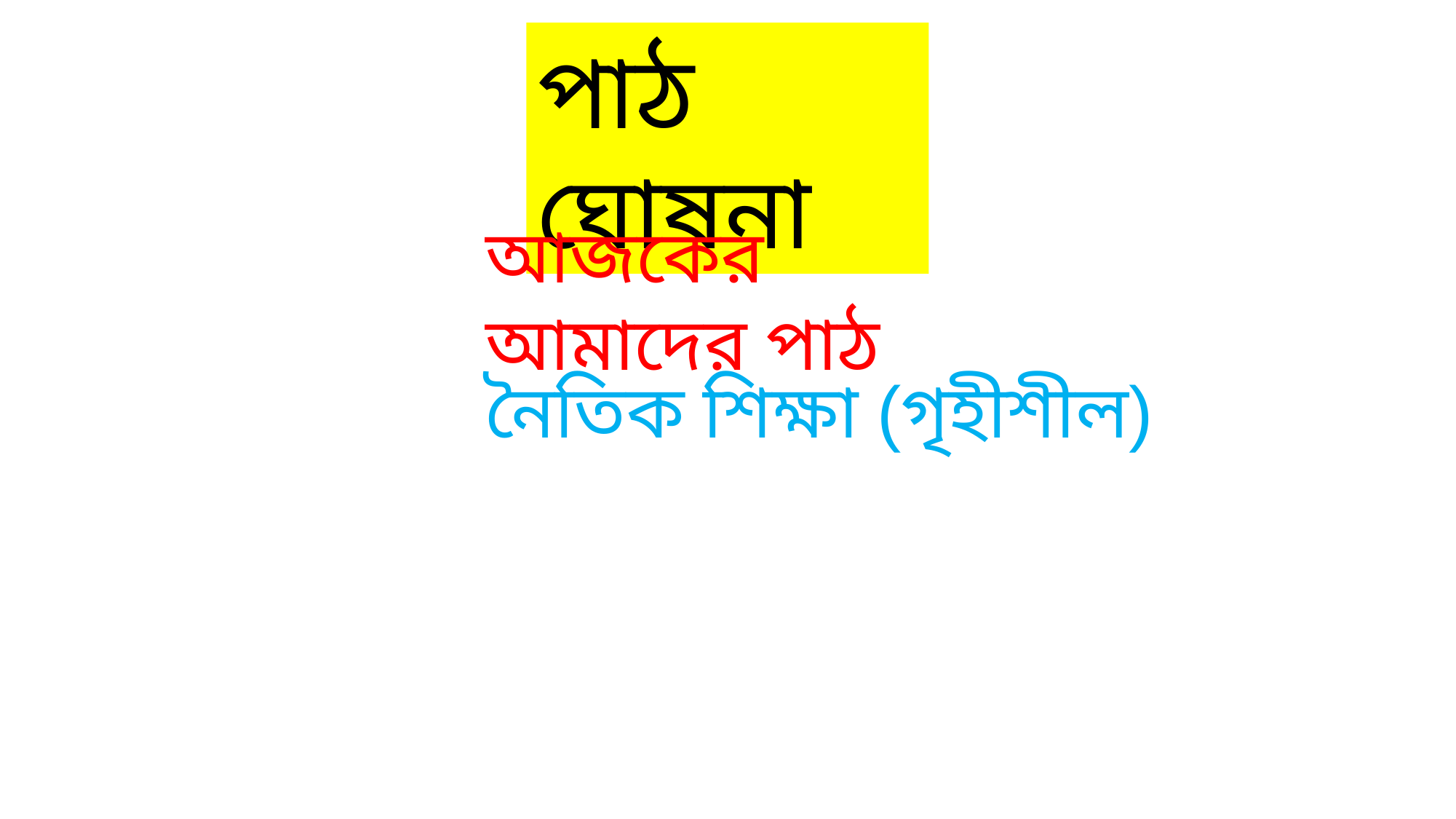

পাঠ ঘোষনা
আজকের আমাদের পাঠ

নৈতিক শিক্ষা (গৃহীশীল)